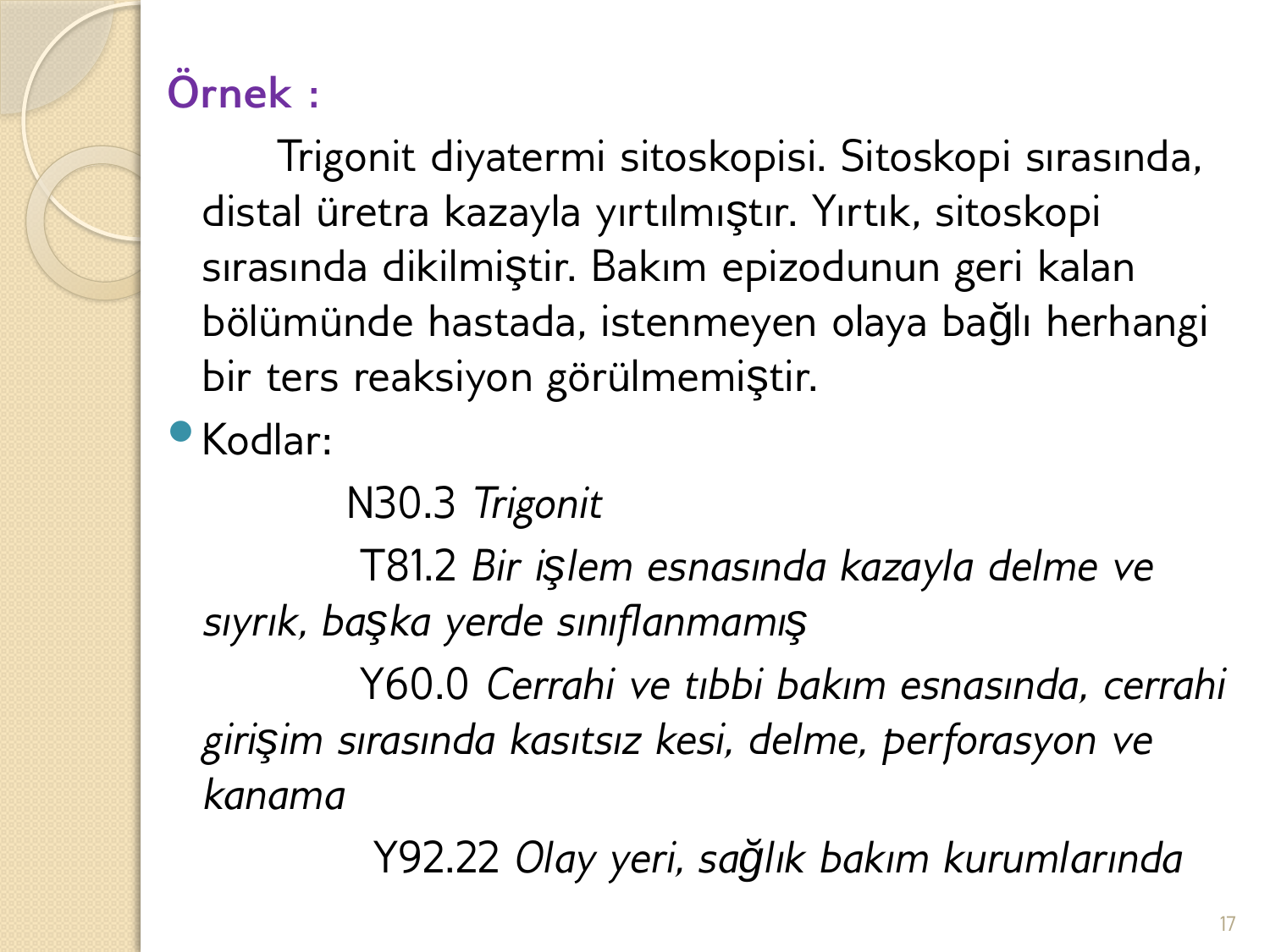

#
Örnek :
        Trigonit diyatermi sitoskopisi. Sitoskopi sırasında, distal üretra kazayla yırtılmıştır. Yırtık, sitoskopi sırasında dikilmiştir. Bakım epizodunun geri kalan bölümünde hastada, istenmeyen olaya bağlı herhangi bir ters reaksiyon görülmemiştir.
Kodlar:
             N30.3 Trigonit
              T81.2 Bir işlem esnasında kazayla delme ve sıyrık, başka yerde sınıflanmamış
              Y60.0 Cerrahi ve tıbbi bakım esnasında, cerrahi girişim sırasında kasıtsız kesi, delme, perforasyon ve kanama
               Y92.22 Olay yeri, sağlık bakım kurumlarında
17